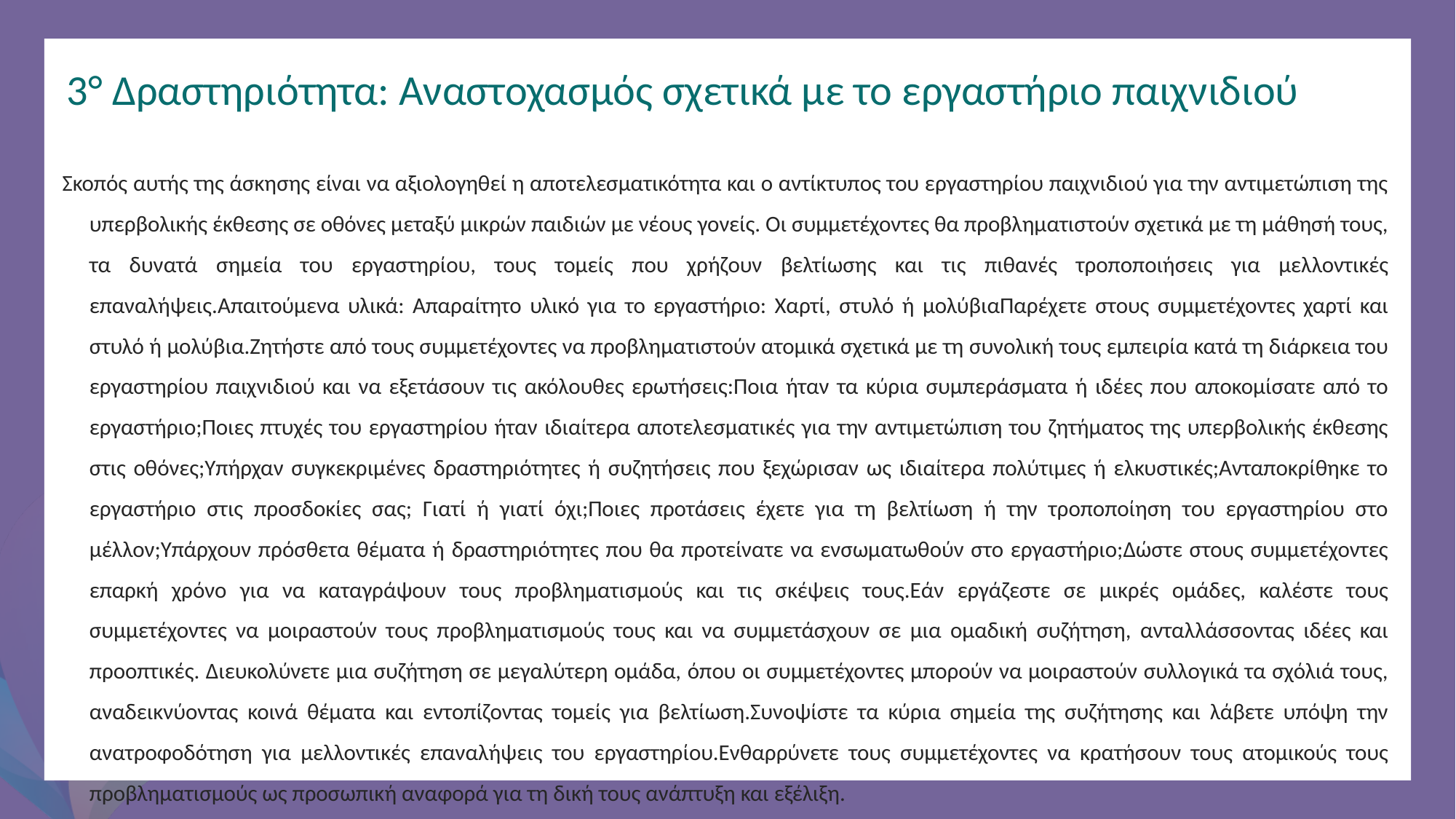

3° Δραστηριότητα: Αναστοχασμός σχετικά με το εργαστήριο παιχνιδιού
Σκοπός αυτής της άσκησης είναι να αξιολογηθεί η αποτελεσματικότητα και ο αντίκτυπος του εργαστηρίου παιχνιδιού για την αντιμετώπιση της υπερβολικής έκθεσης σε οθόνες μεταξύ μικρών παιδιών με νέους γονείς. Οι συμμετέχοντες θα προβληματιστούν σχετικά με τη μάθησή τους, τα δυνατά σημεία του εργαστηρίου, τους τομείς που χρήζουν βελτίωσης και τις πιθανές τροποποιήσεις για μελλοντικές επαναλήψεις.Απαιτούμενα υλικά: Απαραίτητο υλικό για το εργαστήριο: Χαρτί, στυλό ή μολύβιαΠαρέχετε στους συμμετέχοντες χαρτί και στυλό ή μολύβια.Ζητήστε από τους συμμετέχοντες να προβληματιστούν ατομικά σχετικά με τη συνολική τους εμπειρία κατά τη διάρκεια του εργαστηρίου παιχνιδιού και να εξετάσουν τις ακόλουθες ερωτήσεις:Ποια ήταν τα κύρια συμπεράσματα ή ιδέες που αποκομίσατε από το εργαστήριο;Ποιες πτυχές του εργαστηρίου ήταν ιδιαίτερα αποτελεσματικές για την αντιμετώπιση του ζητήματος της υπερβολικής έκθεσης στις οθόνες;Υπήρχαν συγκεκριμένες δραστηριότητες ή συζητήσεις που ξεχώρισαν ως ιδιαίτερα πολύτιμες ή ελκυστικές;Ανταποκρίθηκε το εργαστήριο στις προσδοκίες σας; Γιατί ή γιατί όχι;Ποιες προτάσεις έχετε για τη βελτίωση ή την τροποποίηση του εργαστηρίου στο μέλλον;Υπάρχουν πρόσθετα θέματα ή δραστηριότητες που θα προτείνατε να ενσωματωθούν στο εργαστήριο;Δώστε στους συμμετέχοντες επαρκή χρόνο για να καταγράψουν τους προβληματισμούς και τις σκέψεις τους.Εάν εργάζεστε σε μικρές ομάδες, καλέστε τους συμμετέχοντες να μοιραστούν τους προβληματισμούς τους και να συμμετάσχουν σε μια ομαδική συζήτηση, ανταλλάσσοντας ιδέες και προοπτικές. Διευκολύνετε μια συζήτηση σε μεγαλύτερη ομάδα, όπου οι συμμετέχοντες μπορούν να μοιραστούν συλλογικά τα σχόλιά τους, αναδεικνύοντας κοινά θέματα και εντοπίζοντας τομείς για βελτίωση.Συνοψίστε τα κύρια σημεία της συζήτησης και λάβετε υπόψη την ανατροφοδότηση για μελλοντικές επαναλήψεις του εργαστηρίου.Ενθαρρύνετε τους συμμετέχοντες να κρατήσουν τους ατομικούς τους προβληματισμούς ως προσωπική αναφορά για τη δική τους ανάπτυξη και εξέλιξη.